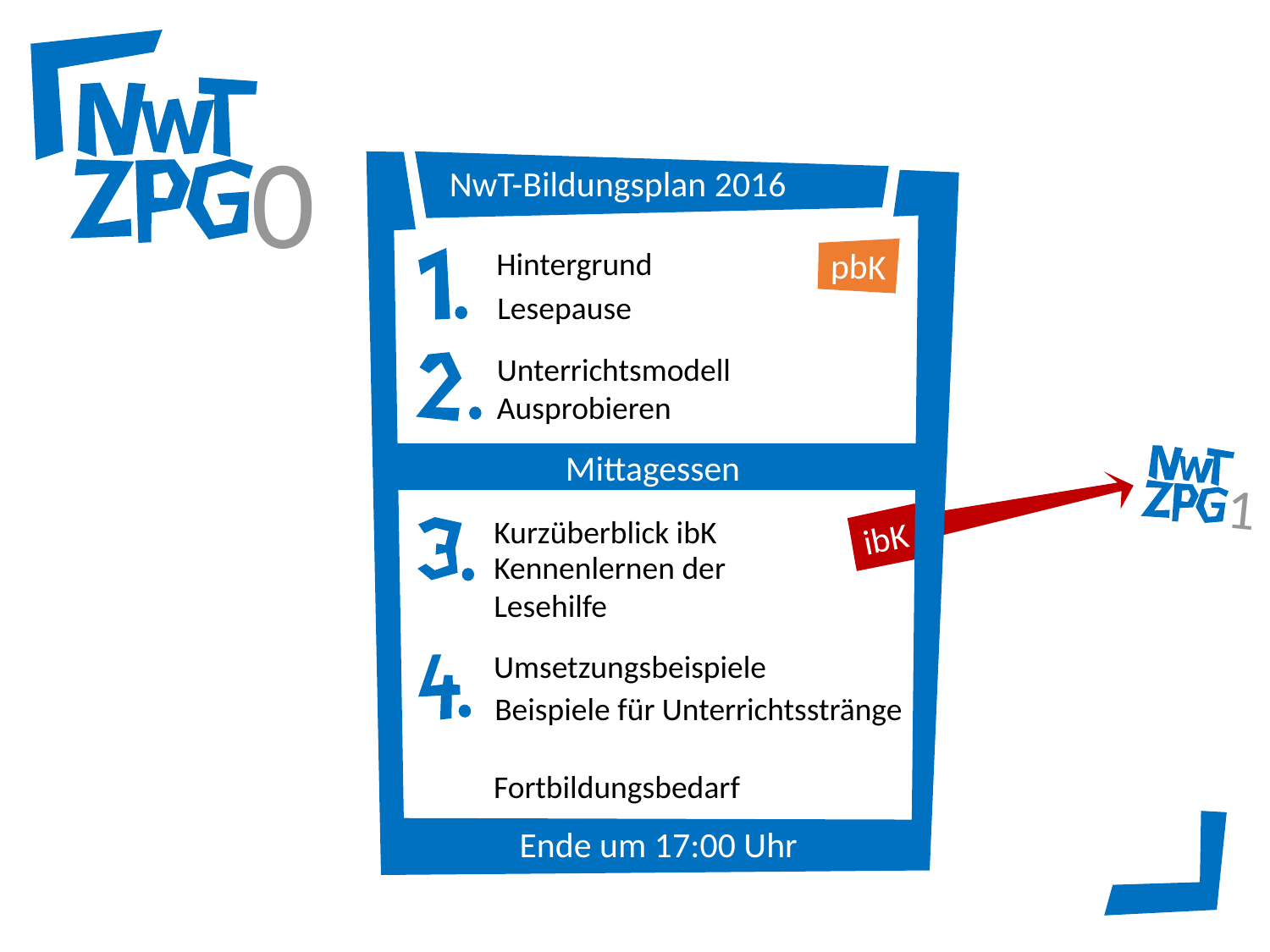

0

NwT-Bildungsplan 2016
pbK
Hintergrund

Lesepause
Unterrichtsmodell
Ausprobieren

Mittagessen

1

Kurzüberblick ibK
ibK

Kennenlernen der
Lesehilfe
Umsetzungsbeispiele

Beispiele für Unterrichtsstränge
Fortbildungsbedarf

Ende um 17:00 Uhr